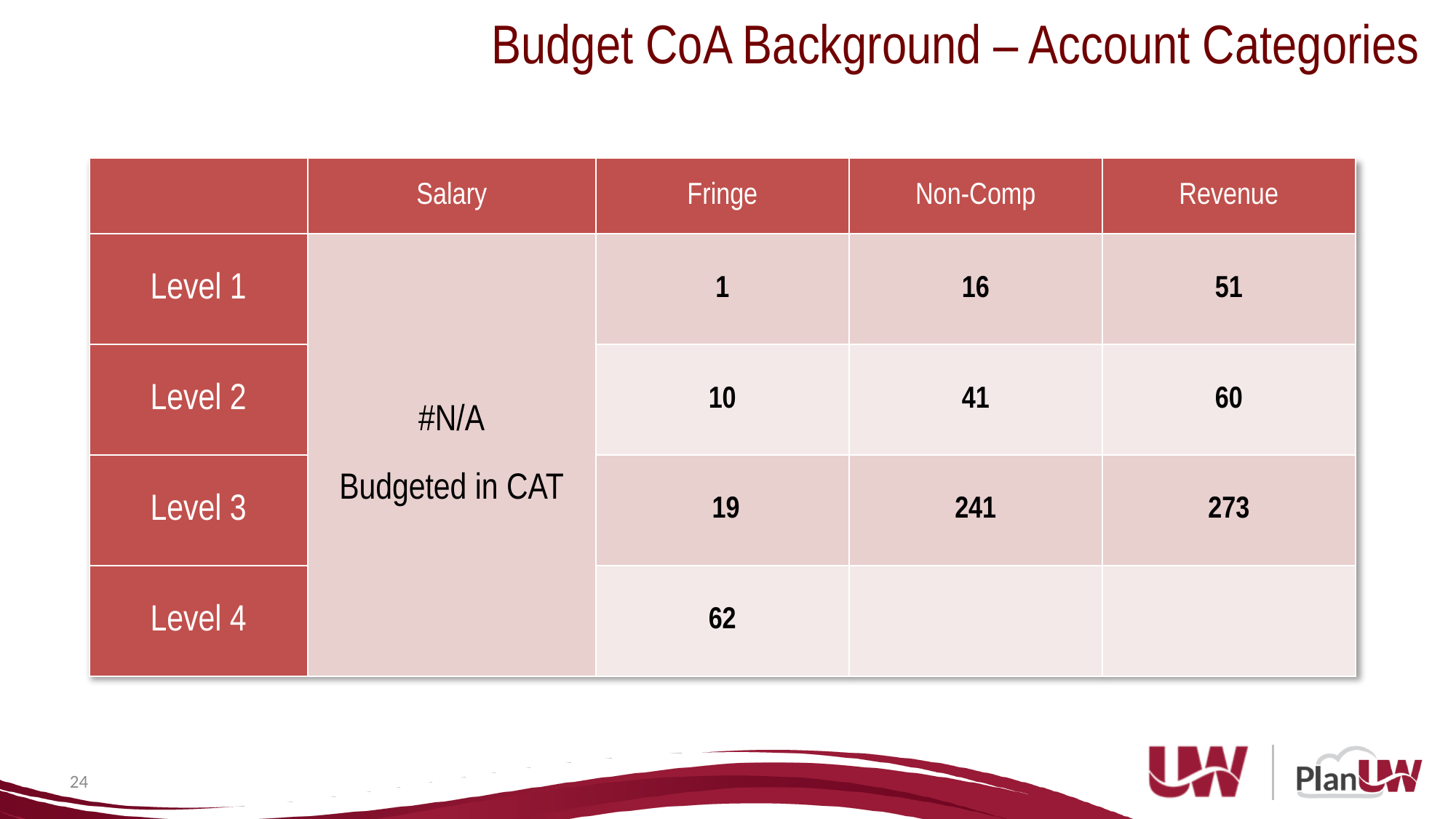

Budget CoA Background – Account Categories
|  | Salary | Fringe | Non-Comp | Revenue |
| --- | --- | --- | --- | --- |
| Level 1 | #N/A Budgeted in CAT | 1 | 16 | 51 |
| Level 2 |  | 10 | 41 | 60 |
| Level 3 |  | 19 | 241 | 273 |
| Level 4 |  | 62 |  |  |
24